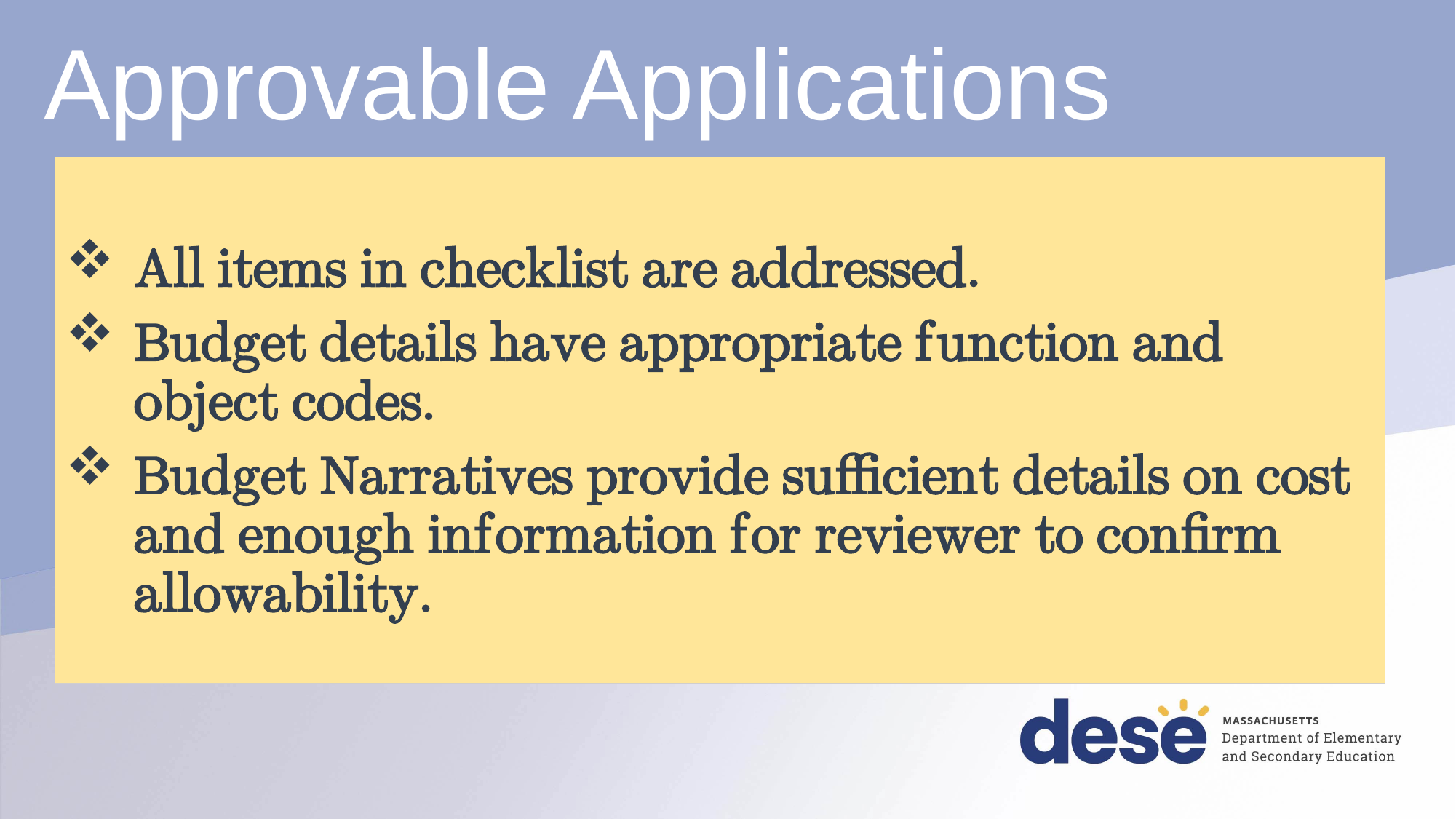

Approvable Applications

All items in checklist are addressed.
Budget details have appropriate function and object codes.
Budget Narratives provide sufficient details on cost and enough information for reviewer to confirm allowability.